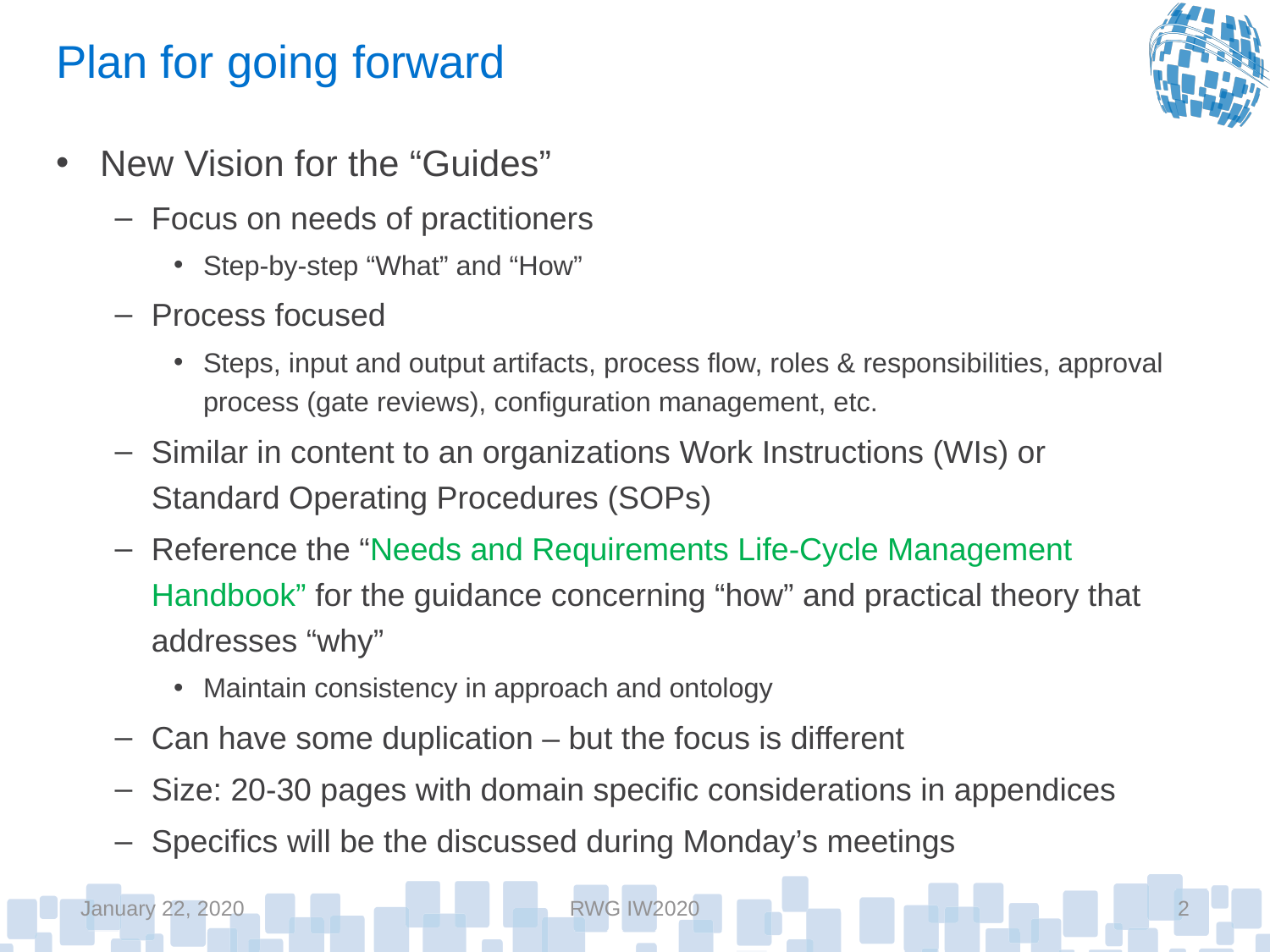

# Plan for going forward
New Vision for the “Guides”
Focus on needs of practitioners
Step-by-step “What” and “How”
Process focused
Steps, input and output artifacts, process flow, roles & responsibilities, approval process (gate reviews), configuration management, etc.
Similar in content to an organizations Work Instructions (WIs) or Standard Operating Procedures (SOPs)
Reference the “Needs and Requirements Life-Cycle Management Handbook” for the guidance concerning “how” and practical theory that addresses “why”
Maintain consistency in approach and ontology
Can have some duplication – but the focus is different
Size: 20-30 pages with domain specific considerations in appendices
Specifics will be the discussed during Monday’s meetings
January 22, 2020
RWG IW2020
2